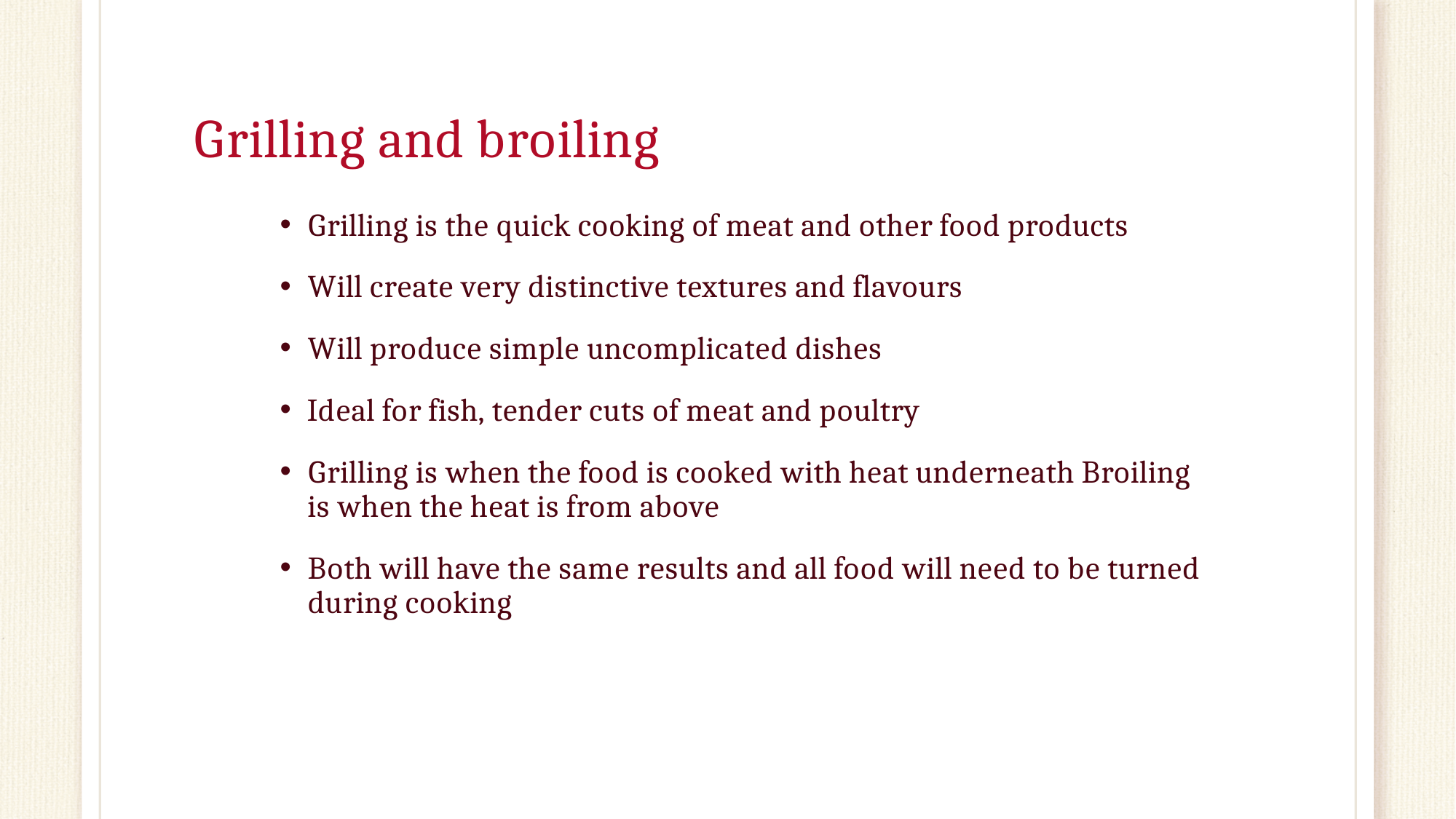

# Grilling and broiling
Grilling is the quick cooking of meat and other food products
Will create very distinctive textures and flavours
Will produce simple uncomplicated dishes
Ideal for fish, tender cuts of meat and poultry
Grilling is when the food is cooked with heat underneath Broiling is when the heat is from above
Both will have the same results and all food will need to be turned during cooking